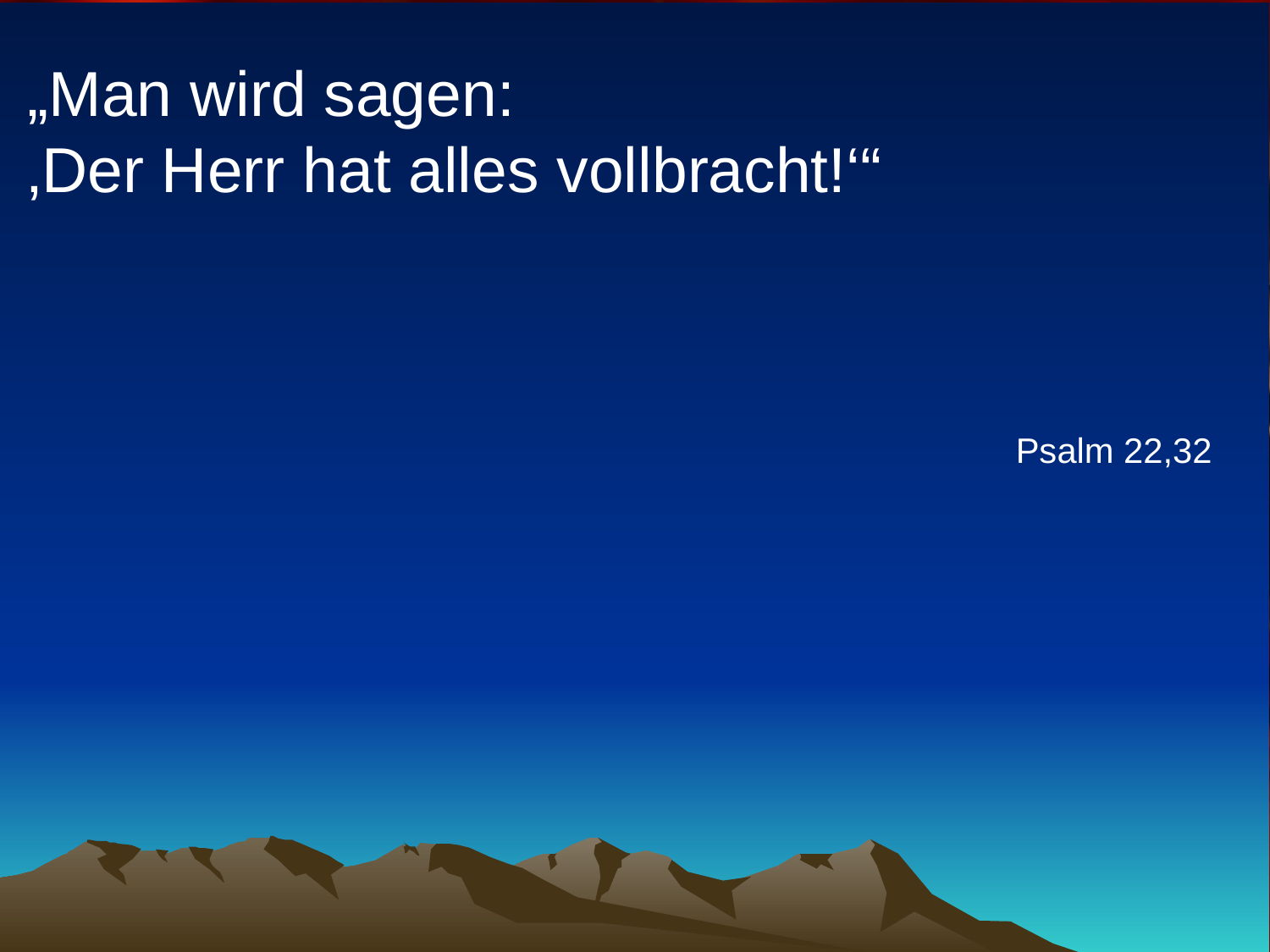

# „Man wird sagen: ‚Der Herr hat alles vollbracht!‘“
Psalm 22,32